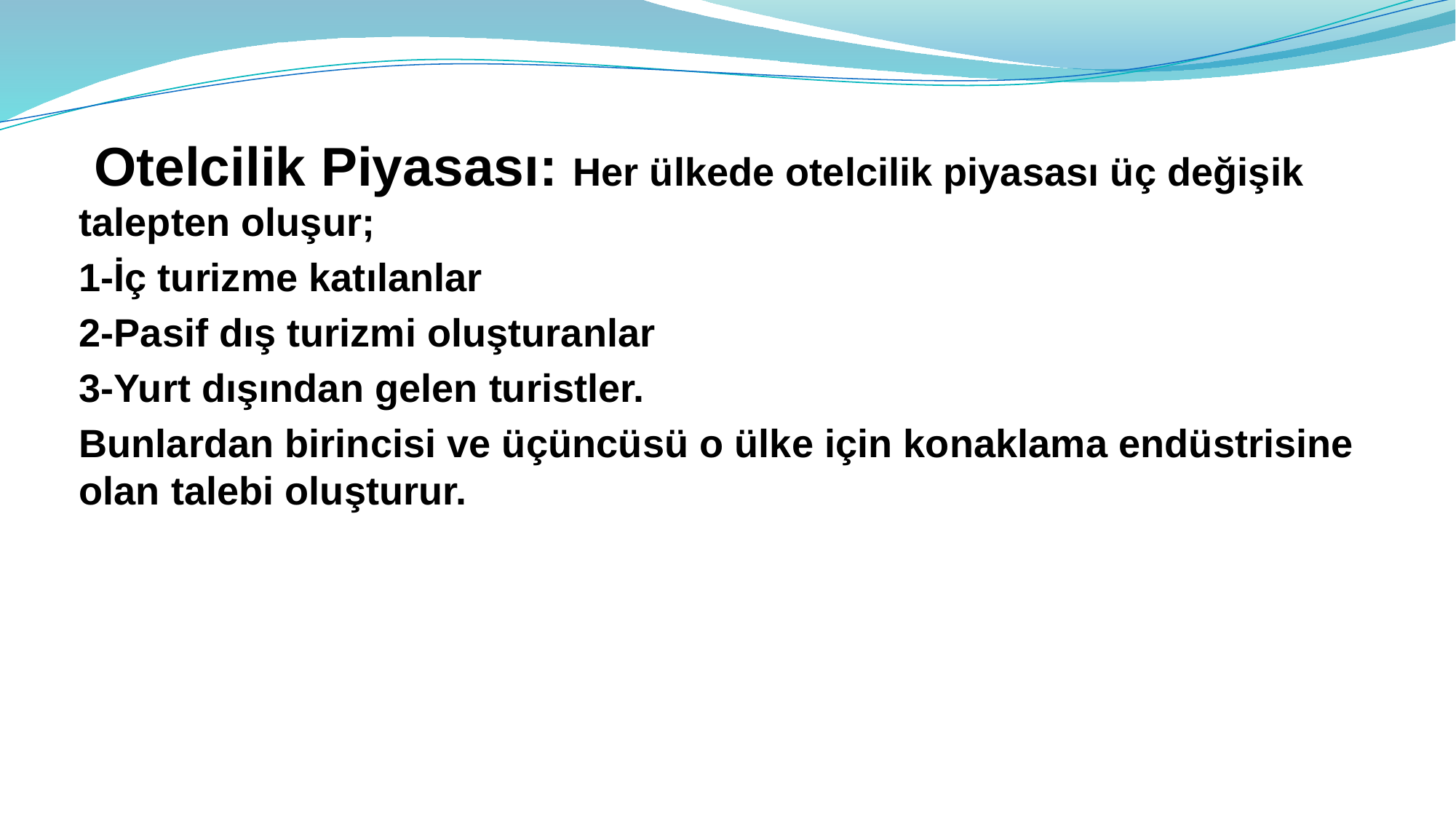

Otelcilik Piyasası: Her ülkede otelcilik piyasası üç değişik talepten oluşur;
1-İç turizme katılanlar
2-Pasif dış turizmi oluşturanlar
3-Yurt dışından gelen turistler.
Bunlardan birincisi ve üçüncüsü o ülke için konaklama endüstrisine olan talebi oluşturur.